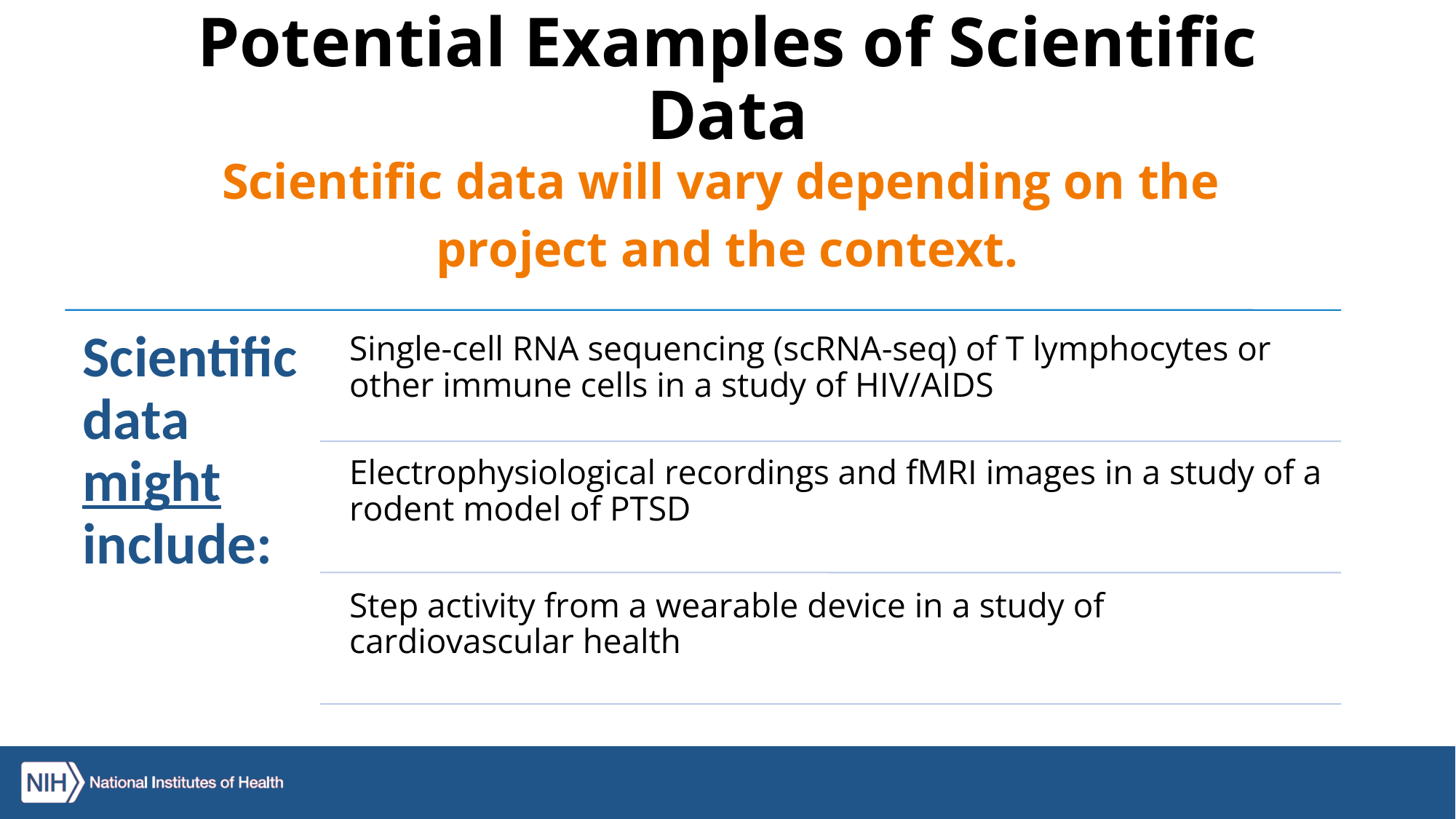

# Potential Examples of Scientific Data
Scientific data will vary depending on the
project and the context.

Scientific data might include:
Single-cell RNA sequencing (scRNA-seq) of T lymphocytes or other immune cells in a study of HIV/AIDS
Electrophysiological recordings and fMRI images in a study of a rodent model of PTSD
Step activity from a wearable device in a study of cardiovascular health